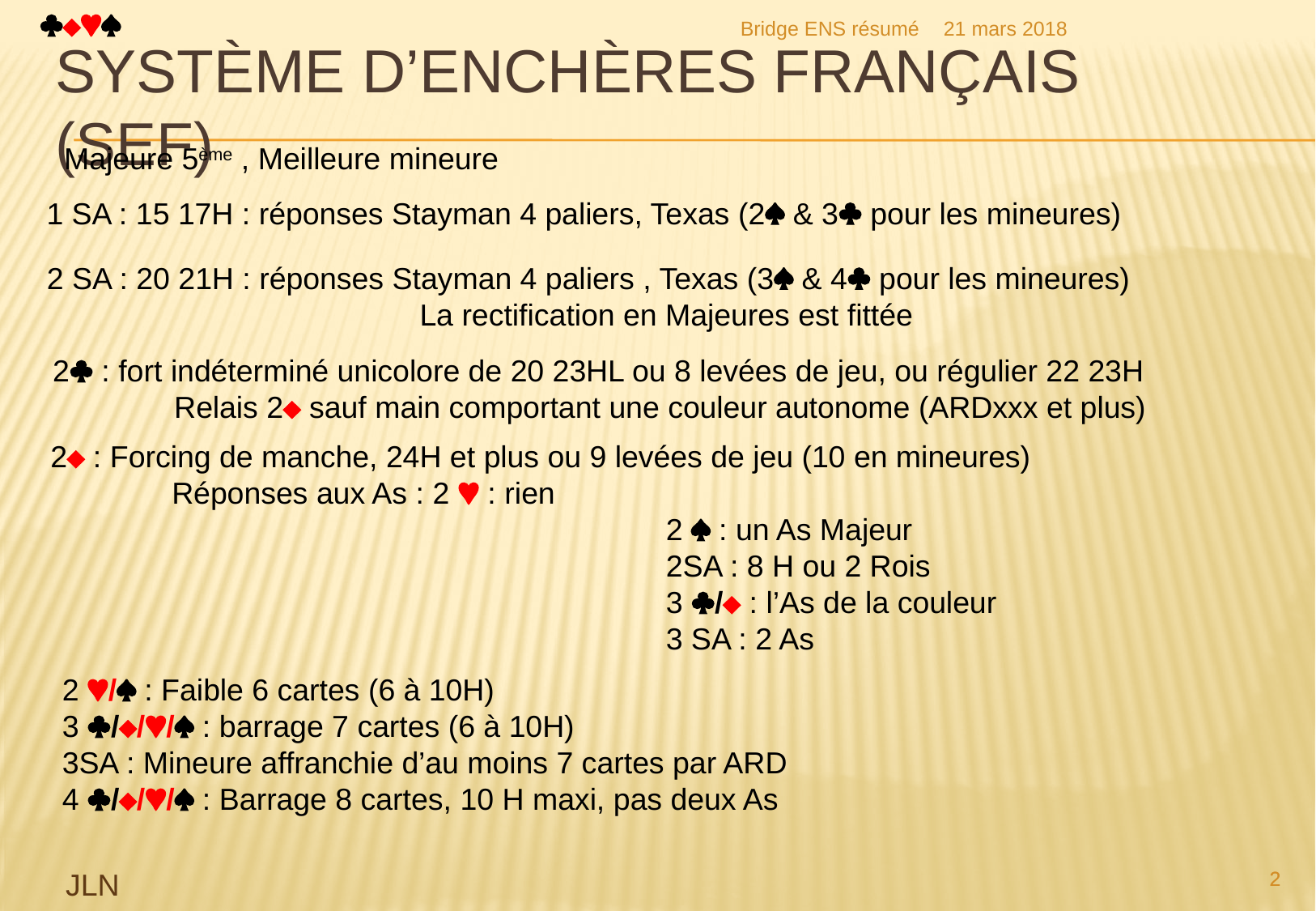

Bridge ENS résumé
21 mars 2018
Système d’enchères Français (SEF)
Majeure 5ème , Meilleure mineure
1 SA : 15 17H : réponses Stayman 4 paliers, Texas (2♠ & 3♣ pour les mineures)
2 SA : 20 21H : réponses Stayman 4 paliers , Texas (3♠ & 4♣ pour les mineures)
			 La rectification en Majeures est fittée
2♣ : fort indéterminé unicolore de 20 23HL ou 8 levées de jeu, ou régulier 22 23H
	Relais 2♦ sauf main comportant une couleur autonome (ARDxxx et plus)
2♦ : Forcing de manche, 24H et plus ou 9 levées de jeu (10 en mineures)
	Réponses aux As : 2 ♥ : rien
					 2 ♠ : un As Majeur
					 2SA : 8 H ou 2 Rois
					 3 ♣/♦ : l’As de la couleur
					 3 SA : 2 As
2 ♥/♠ : Faible 6 cartes (6 à 10H)
3 ♣/♦/♥/♠ : barrage 7 cartes (6 à 10H)
3SA : Mineure affranchie d’au moins 7 cartes par ARD
4 ♣/♦/♥/♠ : Barrage 8 cartes, 10 H maxi, pas deux As
JLN
2
2